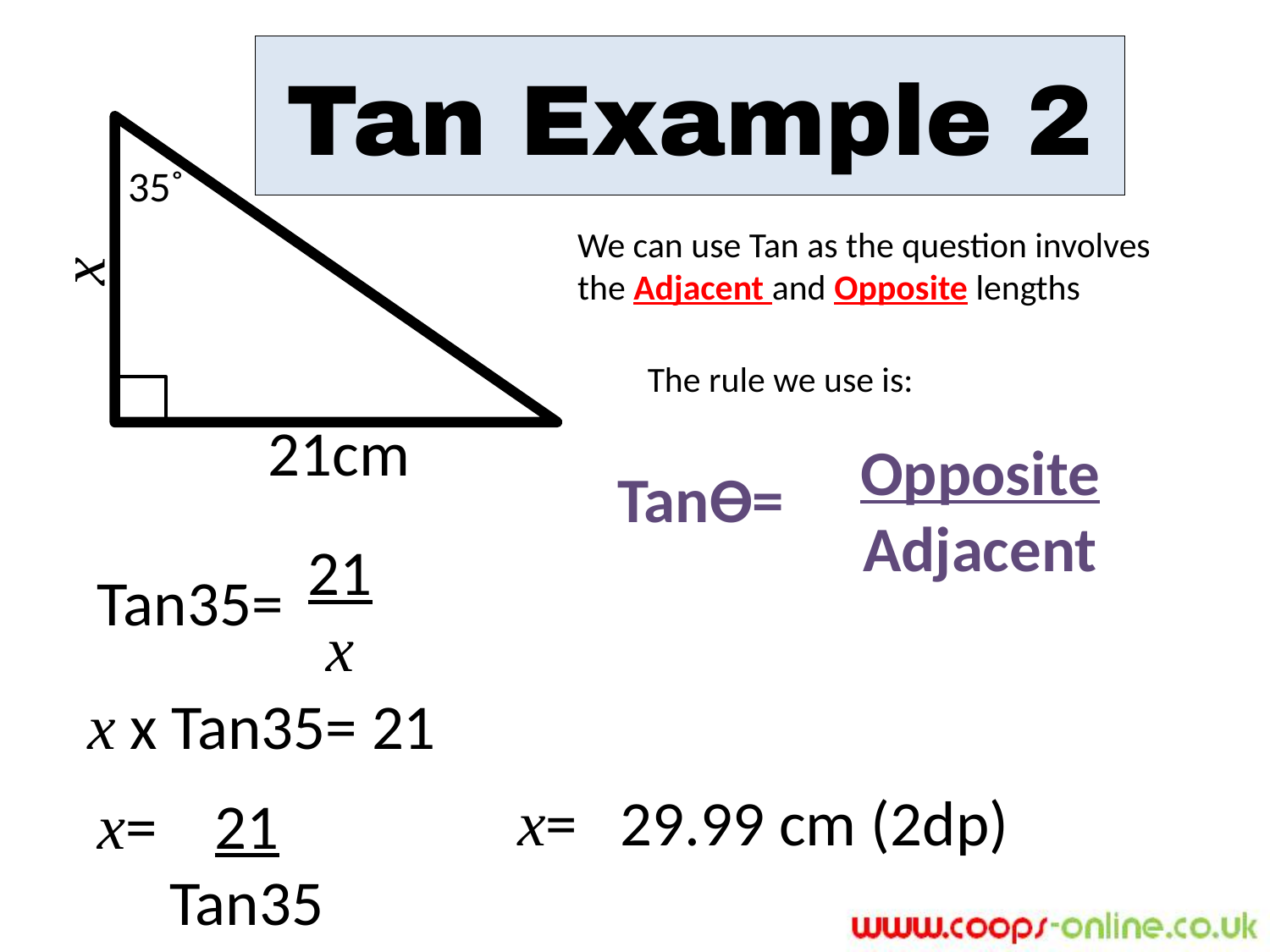

# Tan Example 2

35˚

We can use Tan as the question involves the Adjacent and Opposite lengths
x
The rule we use is:
21cm
Opposite
Adjacent
Tanϴ=
21
x
Tan35=
x x Tan35= 21
x=   29.99 cm (2dp)
x=    21
     Tan35